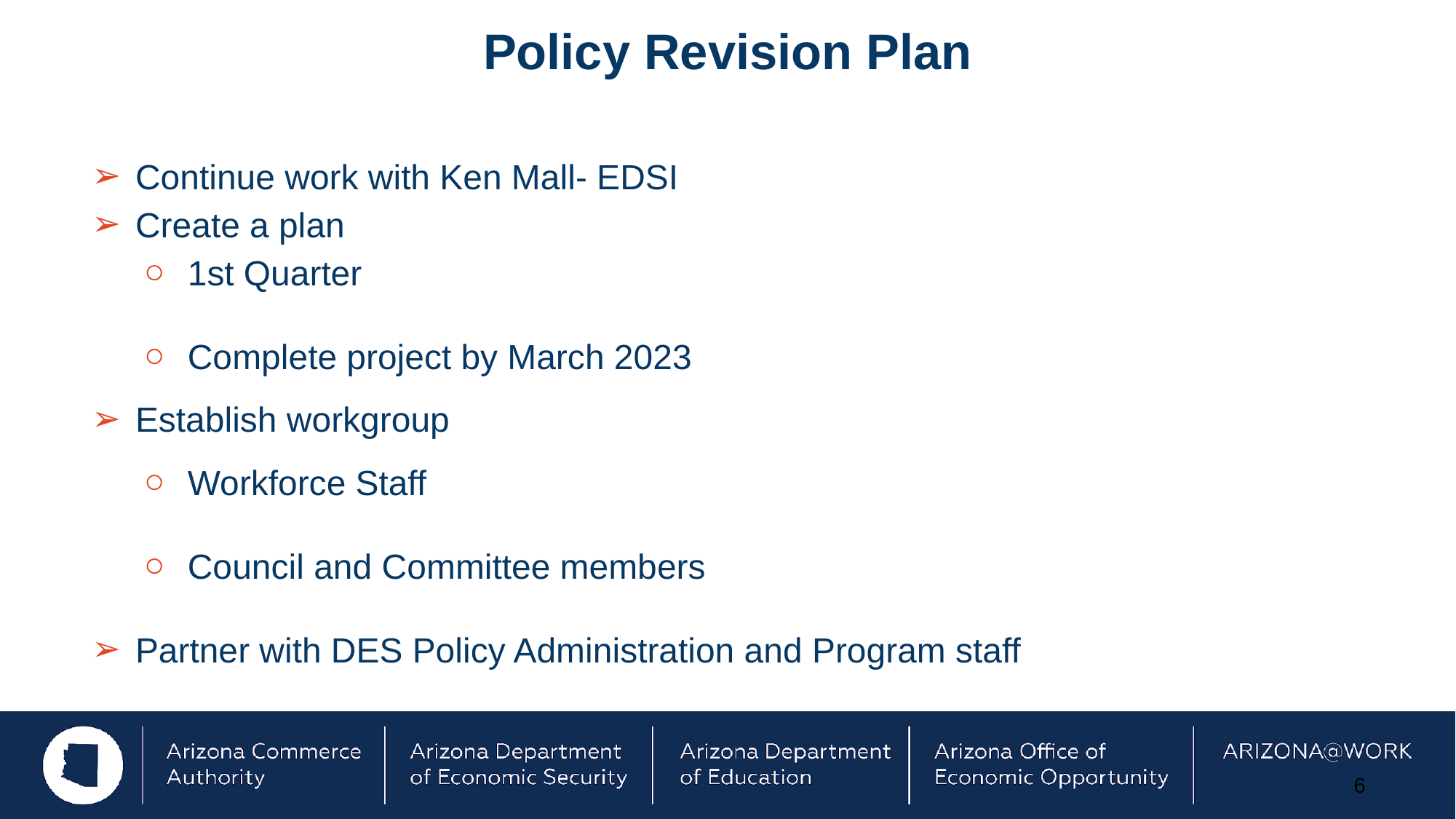

# Policy Revision Plan
Continue work with Ken Mall- EDSI
Create a plan
1st Quarter
Complete project by March 2023
Establish workgroup
Workforce Staff
Council and Committee members
Partner with DES Policy Administration and Program staff

6